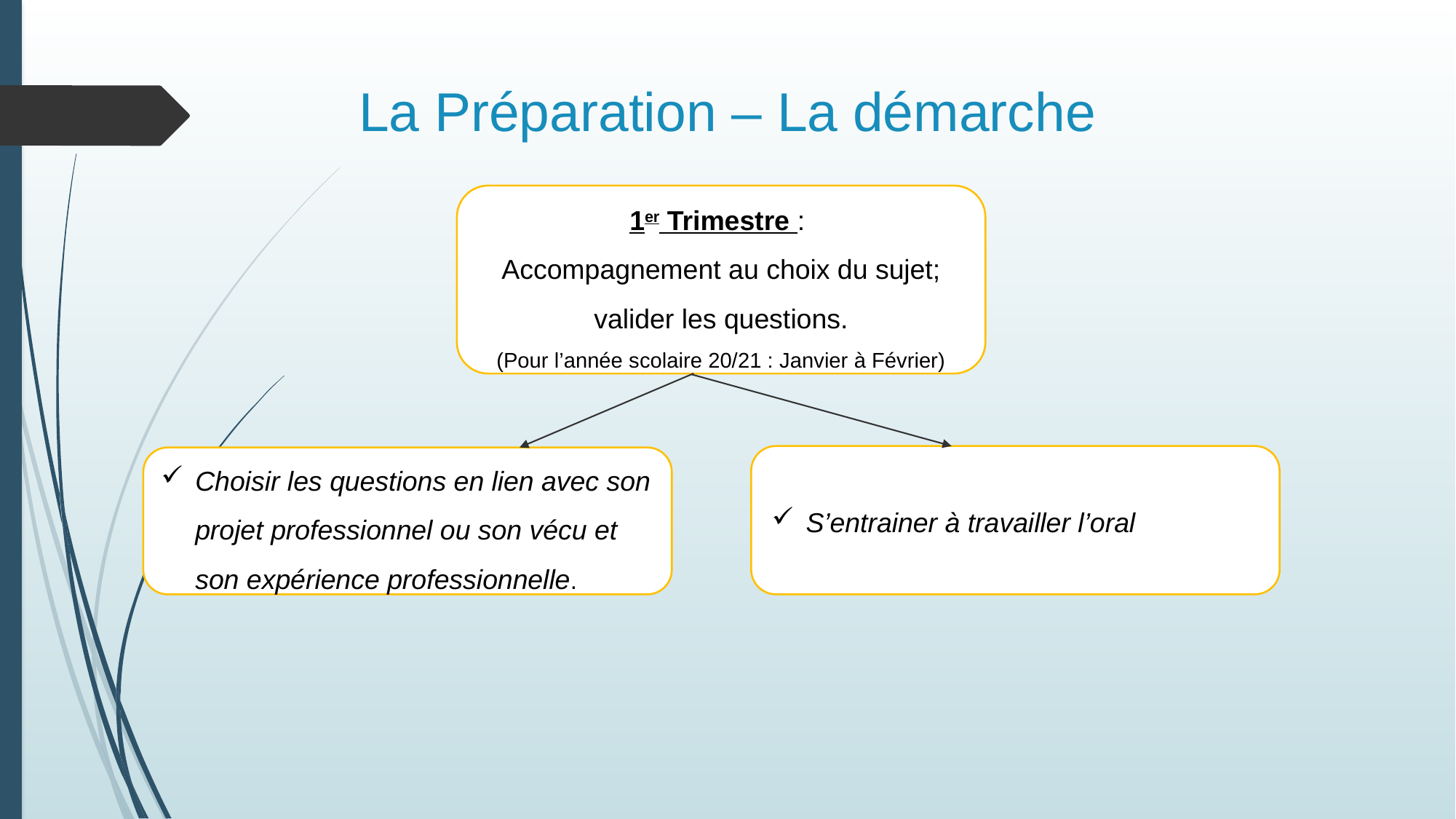

# La Préparation – La démarche
1er Trimestre :
Accompagnement au choix du sujet; valider les questions.
(Pour l’année scolaire 20/21 : Janvier à Février)
S’entrainer à travailler l’oral
Choisir les questions en lien avec son projet professionnel ou son vécu et son expérience professionnelle.